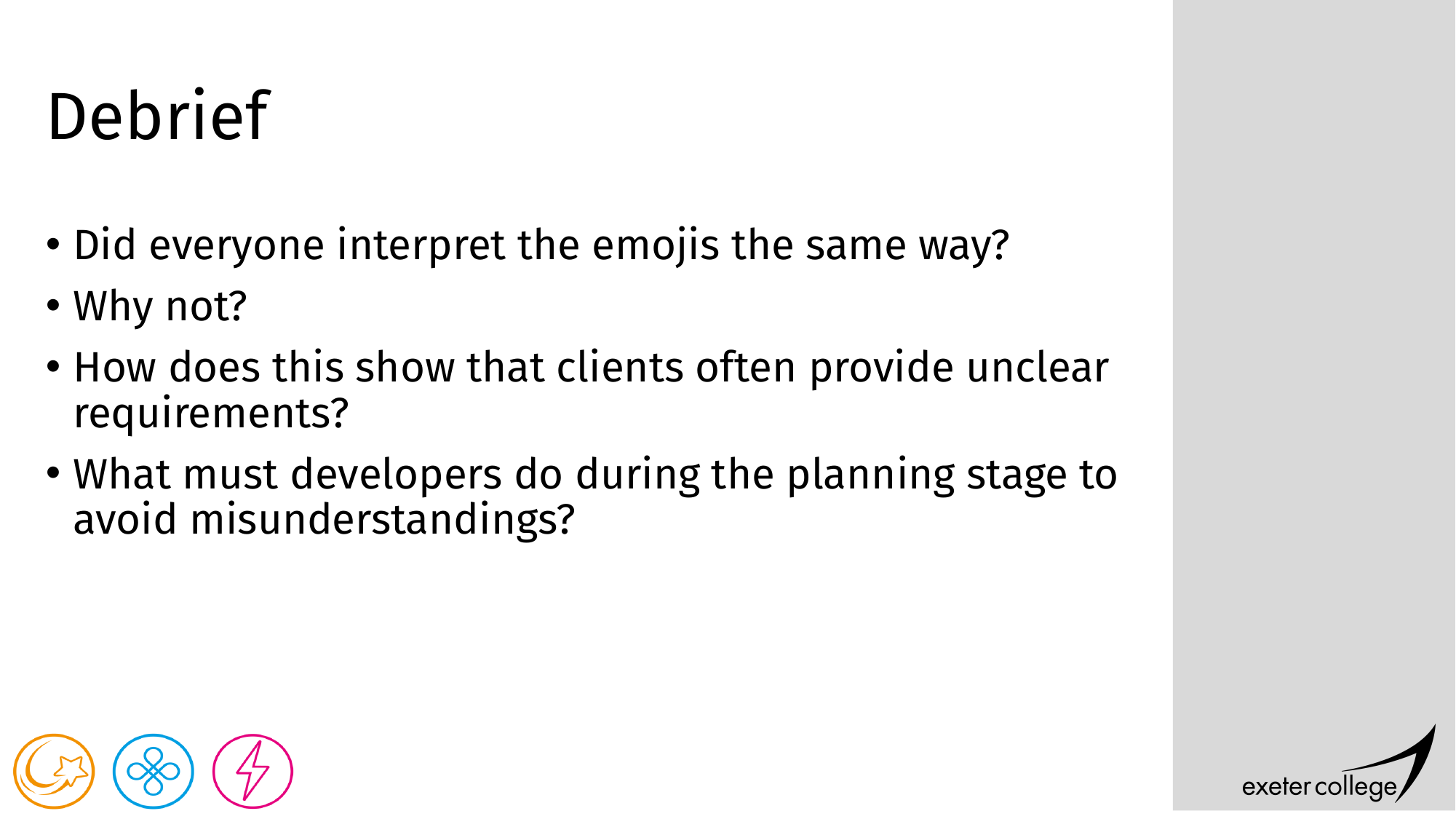

# Debrief
Did everyone interpret the emojis the same way?
Why not?
How does this show that clients often provide unclear requirements?
What must developers do during the planning stage to avoid misunderstandings?